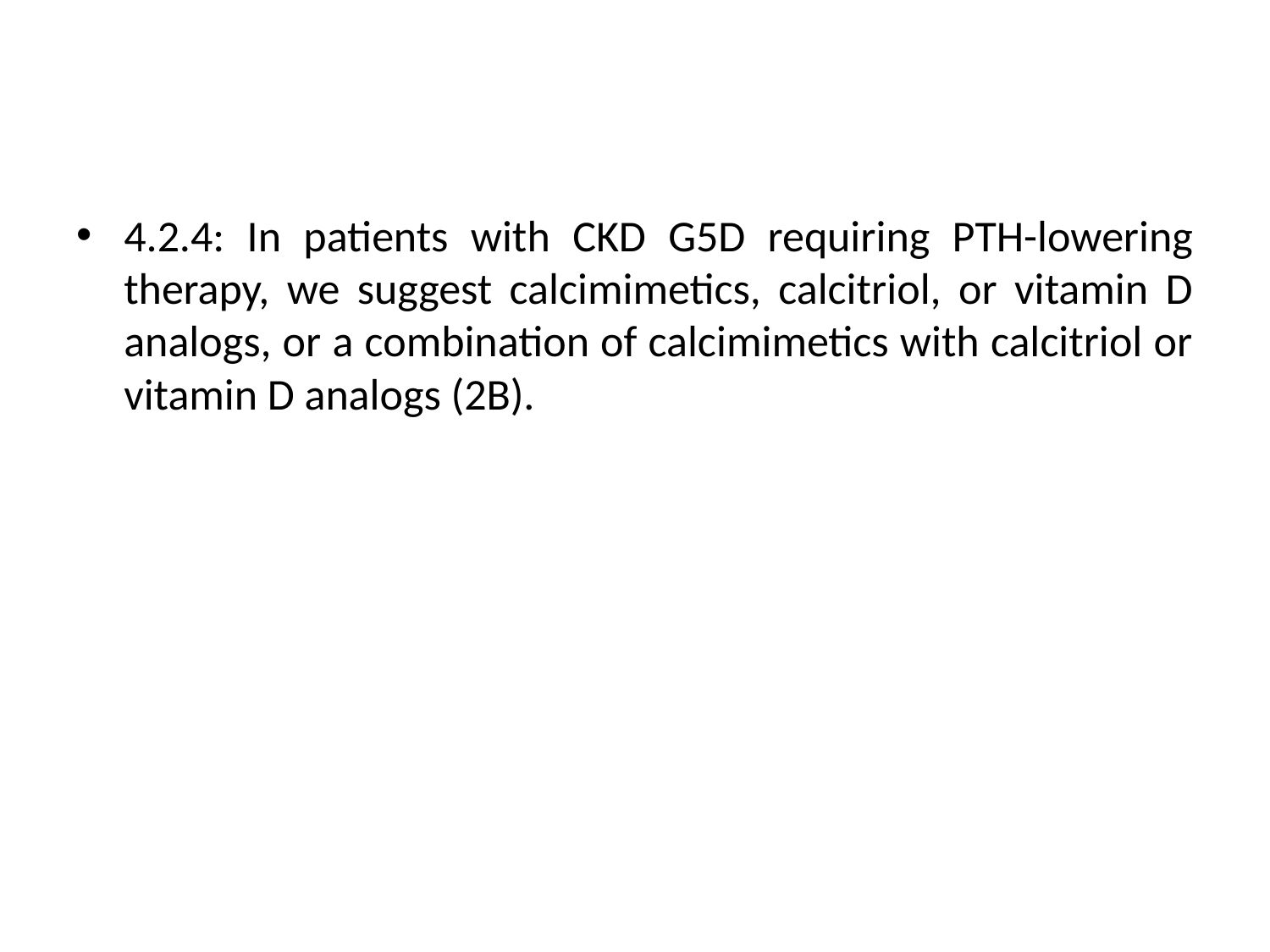

4.2.4: In patients with CKD G5D requiring PTH-lowering therapy, we suggest calcimimetics, calcitriol, or vitamin D analogs, or a combination of calcimimetics with calcitriol or vitamin D analogs (2B).